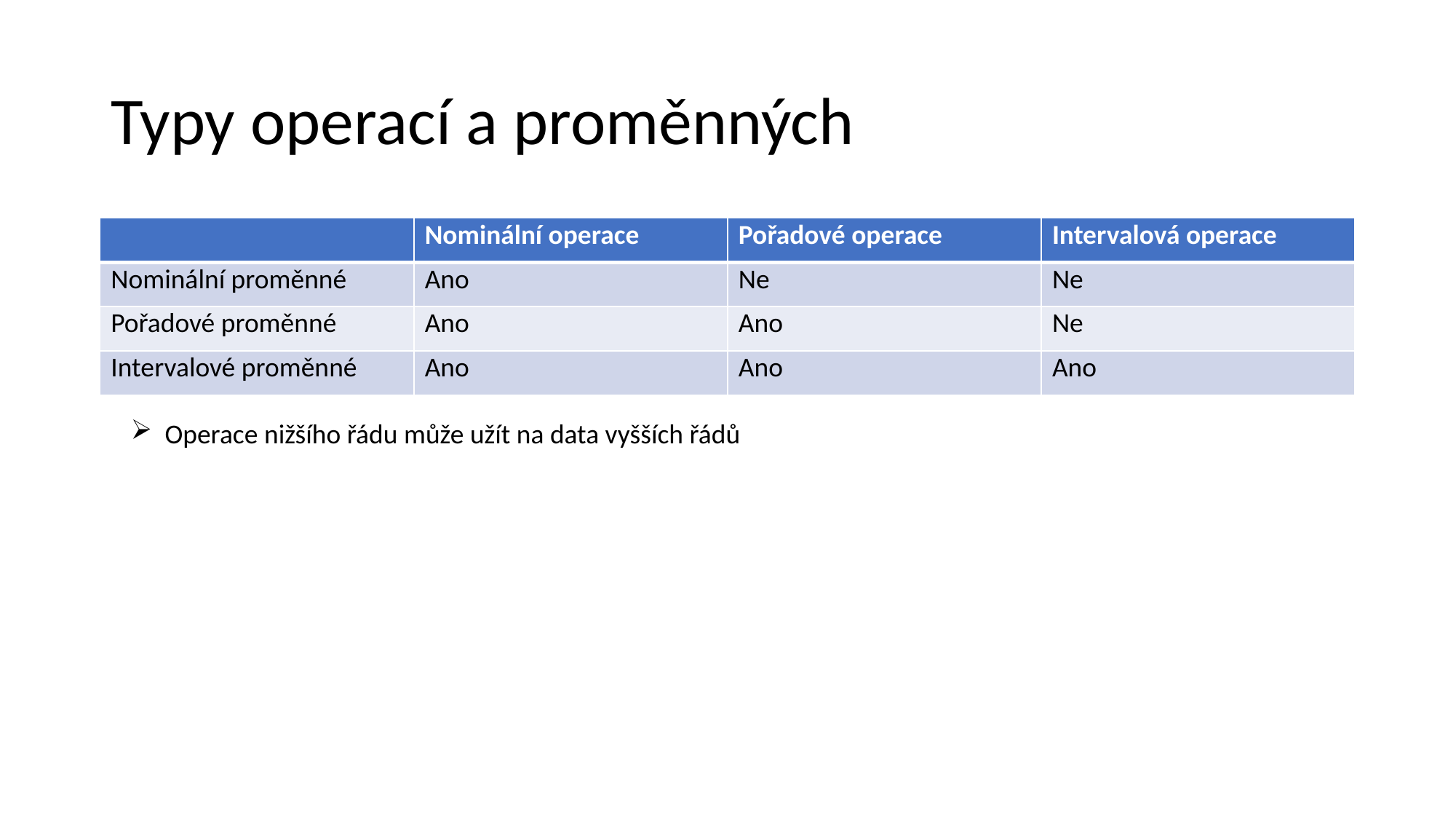

# Typy operací a proměnných
|  | Nominální operace | Pořadové operace | Intervalová operace |
| --- | --- | --- | --- |
| Nominální proměnné | Ano | Ne | Ne |
| Pořadové proměnné | Ano | Ano | Ne |
| Intervalové proměnné | Ano | Ano | Ano |
Operace nižšího řádu může užít na data vyšších řádů